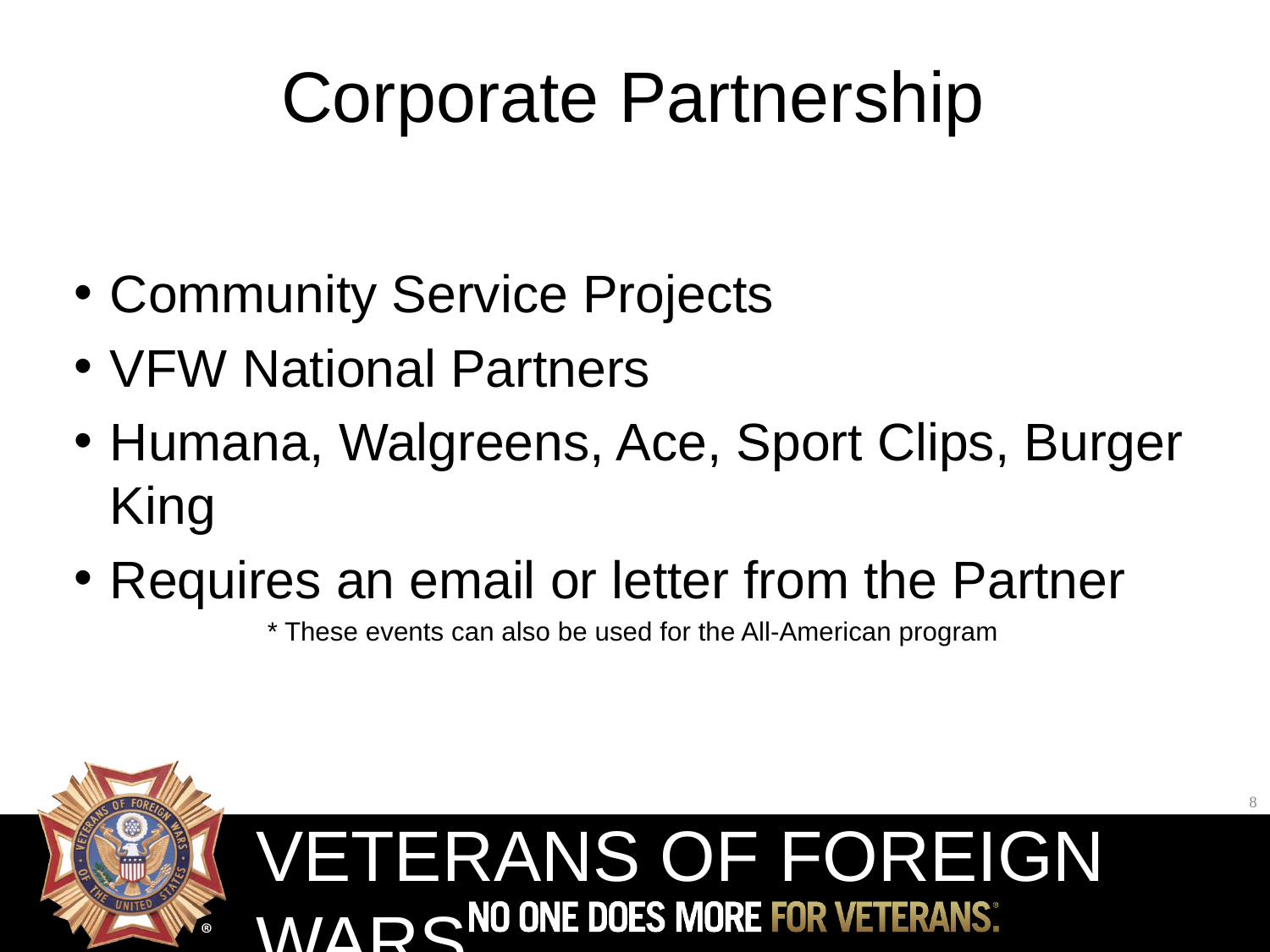

# Corporate Partnership

Community Service Projects
VFW National Partners
Humana, Walgreens, Ace, Sport Clips, Burger King
Requires an email or letter from the Partner
* These events can also be used for the All-American program
8